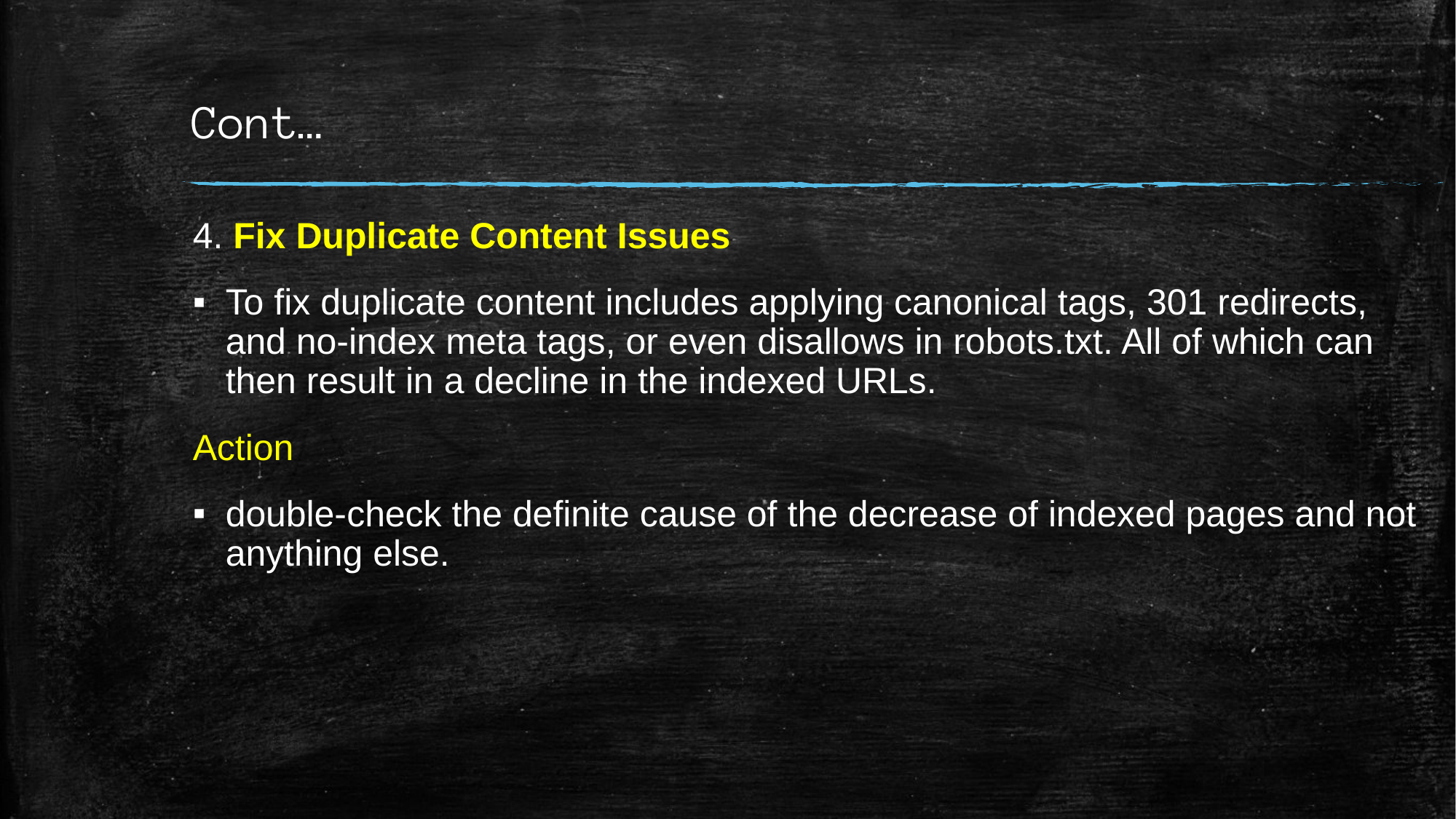

# Cont…
4. Fix Duplicate Content Issues
To fix duplicate content includes applying canonical tags, 301 redirects, and no-index meta tags, or even disallows in robots.txt. All of which can then result in a decline in the indexed URLs.
Action
double-check the definite cause of the decrease of indexed pages and not anything else.